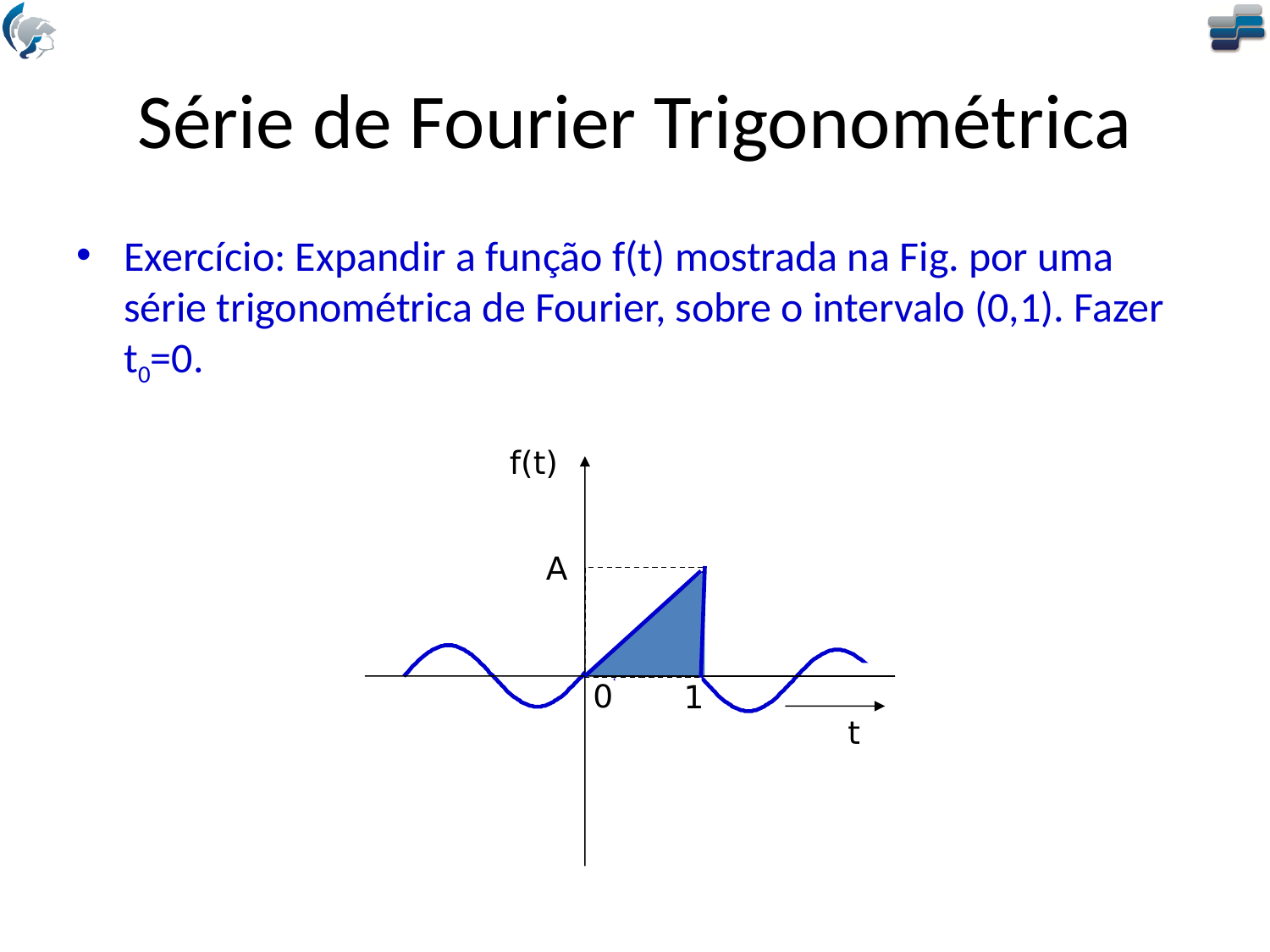

# Série de Fourier Trigonométrica
Exercício: Expandir a função f(t) mostrada na Fig. por uma série trigonométrica de Fourier, sobre o intervalo (0,1). Fazer t0=0.
f(t)

A

0
1

t